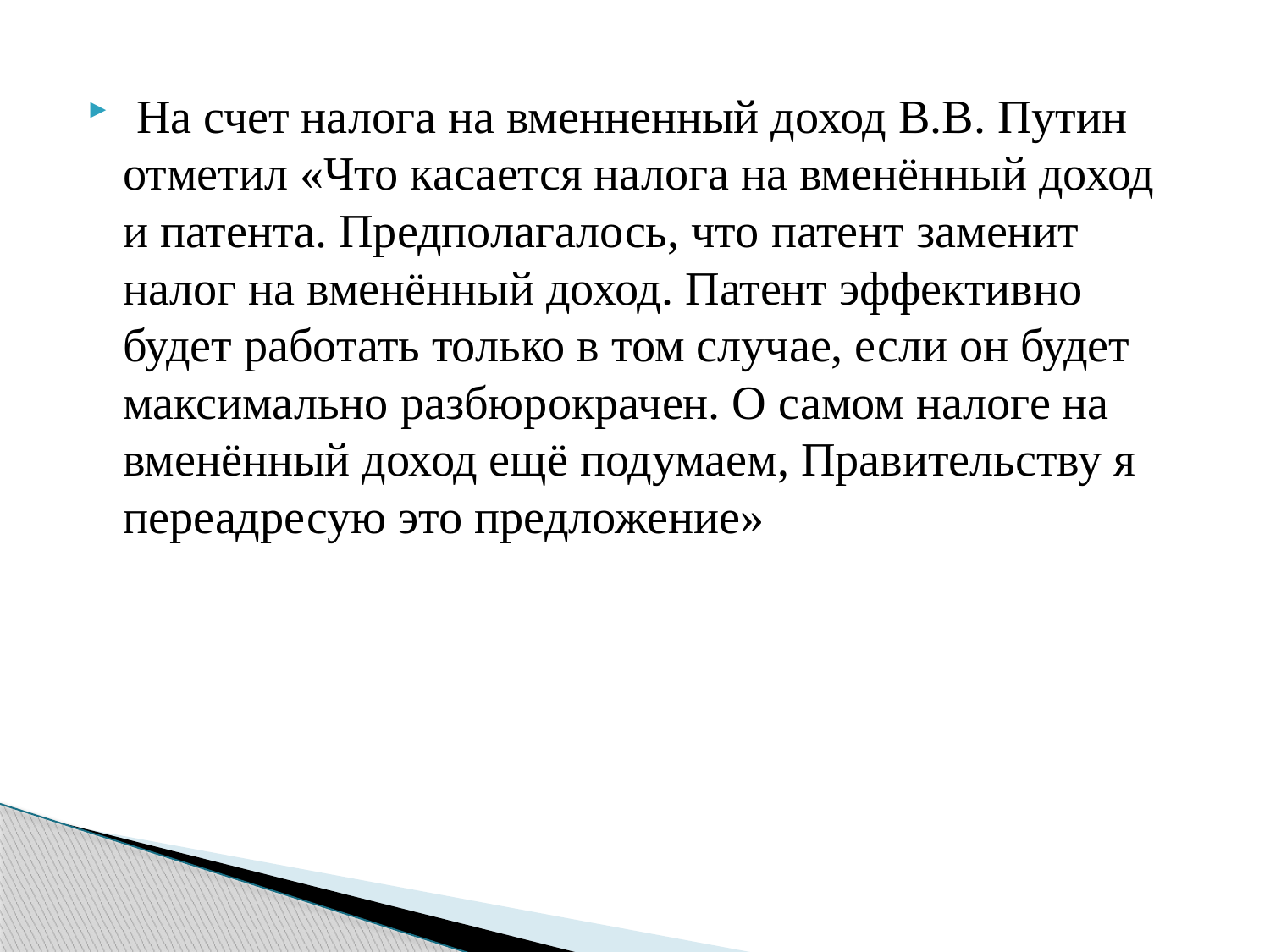

На счет налога на вменненный доход В.В. Путин отметил «Что касается налога на вменённый доход и патента. Предполагалось, что патент заменит налог на вменённый доход. Патент эффективно будет работать только в том случае, если он будет максимально разбюрокрачен. О самом налоге на вменённый доход ещё подумаем, Правительству я переадресую это предложение»